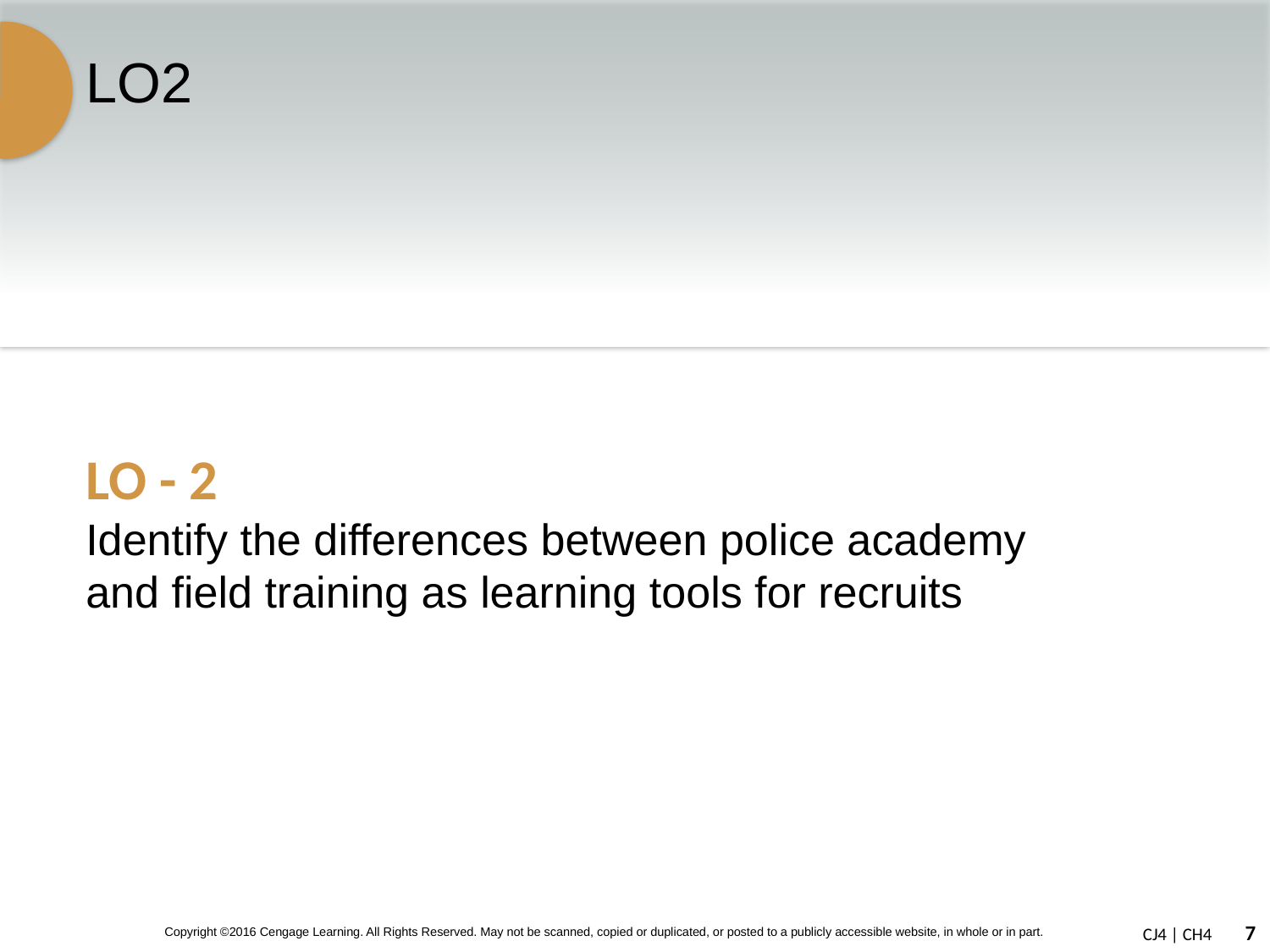

# LO2
LO - 2
Identify the differences between police academy and field training as learning tools for recruits